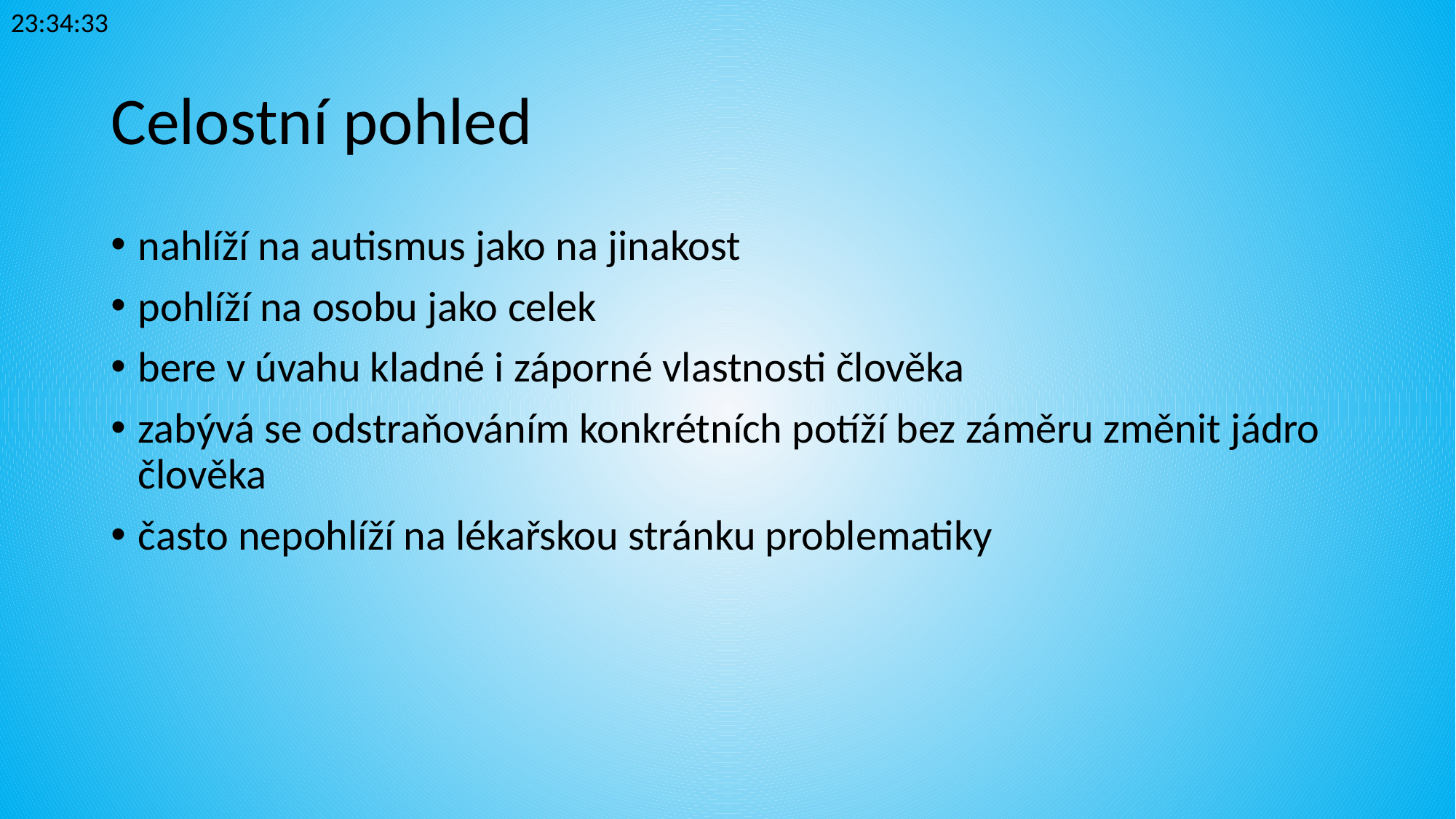

23:34:33
# Celostní pohled
nahlíží na autismus jako na jinakost
pohlíží na osobu jako celek
bere v úvahu kladné i záporné vlastnosti člověka
zabývá se odstraňováním konkrétních potíží bez záměru změnit jádro člověka
často nepohlíží na lékařskou stránku problematiky